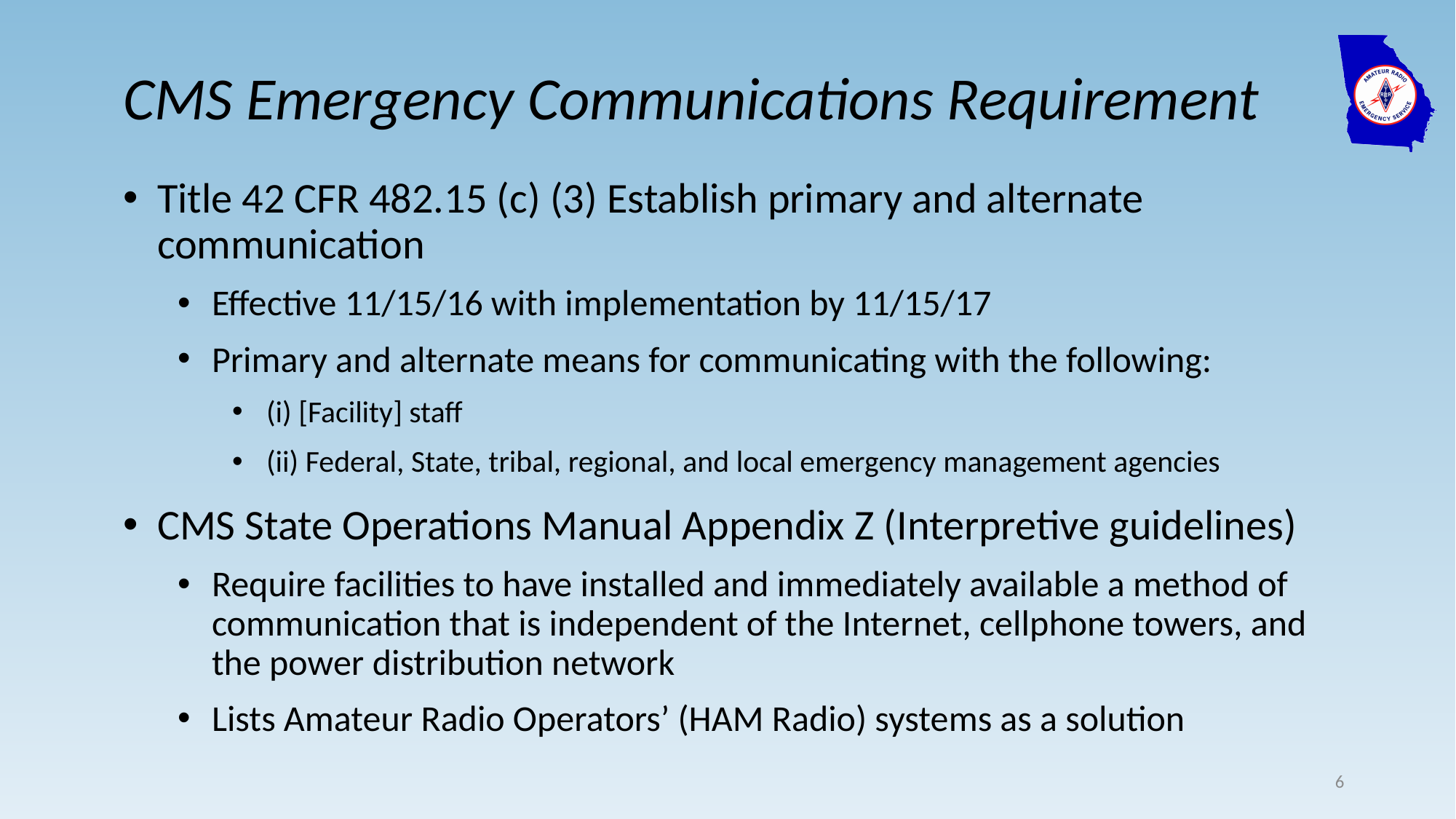

# CMS Emergency Communications Requirement
Title 42 CFR 482.15 (c) (3) Establish primary and alternate communication
Effective 11/15/16 with implementation by 11/15/17
Primary and alternate means for communicating with the following:
(i) [Facility] staff
(ii) Federal, State, tribal, regional, and local emergency management agencies
CMS State Operations Manual Appendix Z (Interpretive guidelines)
Require facilities to have installed and immediately available a method of communication that is independent of the Internet, cellphone towers, and the power distribution network
Lists Amateur Radio Operators’ (HAM Radio) systems as a solution
6